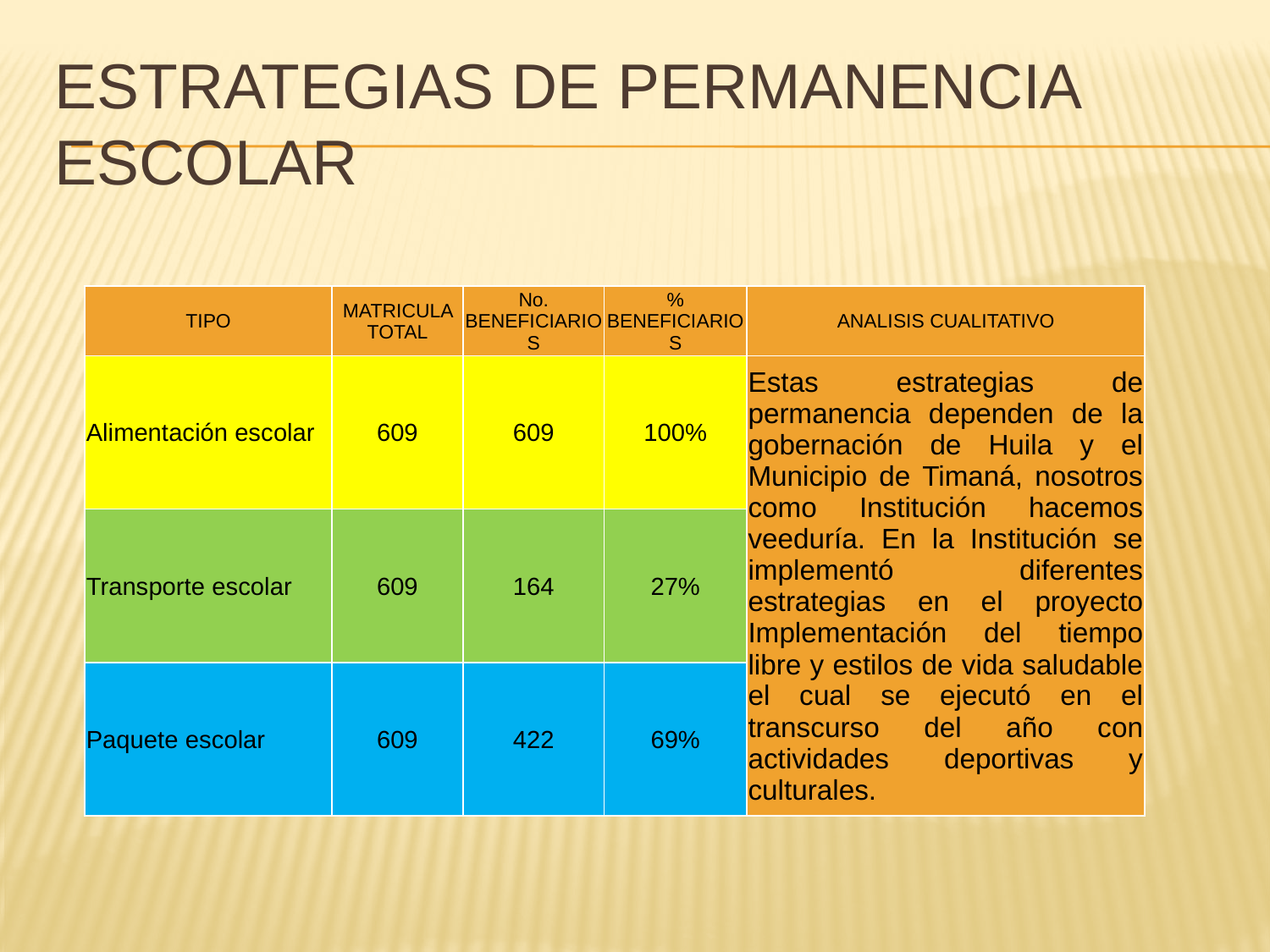

# Estrategias de permanencia escolar
| TIPO | MATRICULA TOTAL | No. BENEFICIARIOS | % BENEFICIARIOS | ANALISIS CUALITATIVO |
| --- | --- | --- | --- | --- |
| Alimentación escolar | 609 | 609 | 100% | Estas estrategias de permanencia dependen de la gobernación de Huila y el Municipio de Timaná, nosotros como Institución hacemos veeduría. En la Institución se implementó diferentes estrategias en el proyecto Implementación del tiempo libre y estilos de vida saludable el cual se ejecutó en el transcurso del año con actividades deportivas y culturales. |
| Transporte escolar | 609 | 164 | 27% |  |
| Paquete escolar | 609 | 422 | 69% |  |